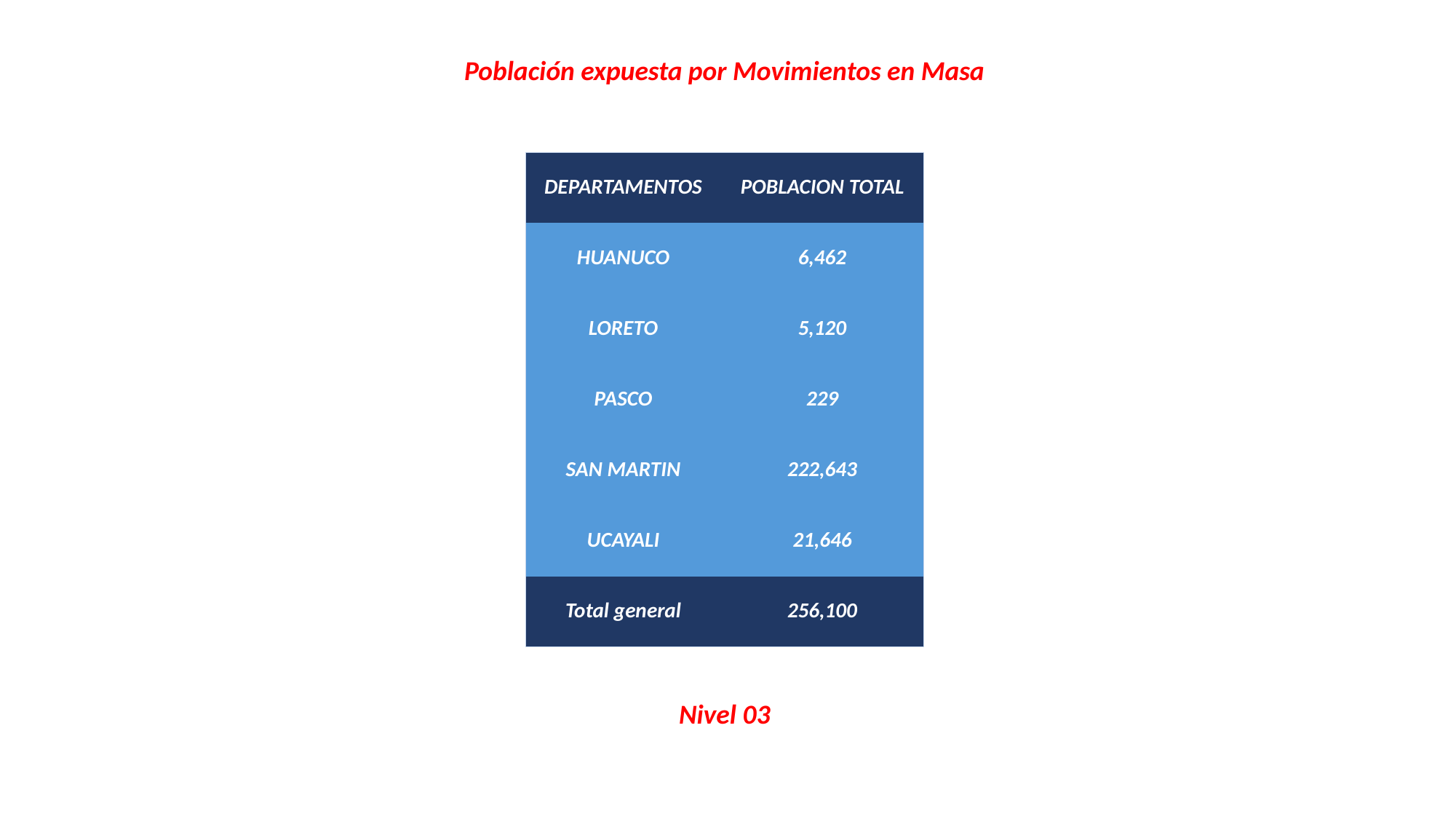

Población expuesta por Movimientos en Masa
| DEPARTAMENTOS | POBLACION TOTAL |
| --- | --- |
| HUANUCO | 6,462 |
| LORETO | 5,120 |
| PASCO | 229 |
| SAN MARTIN | 222,643 |
| UCAYALI | 21,646 |
| Total general | 256,100 |
Nivel 03